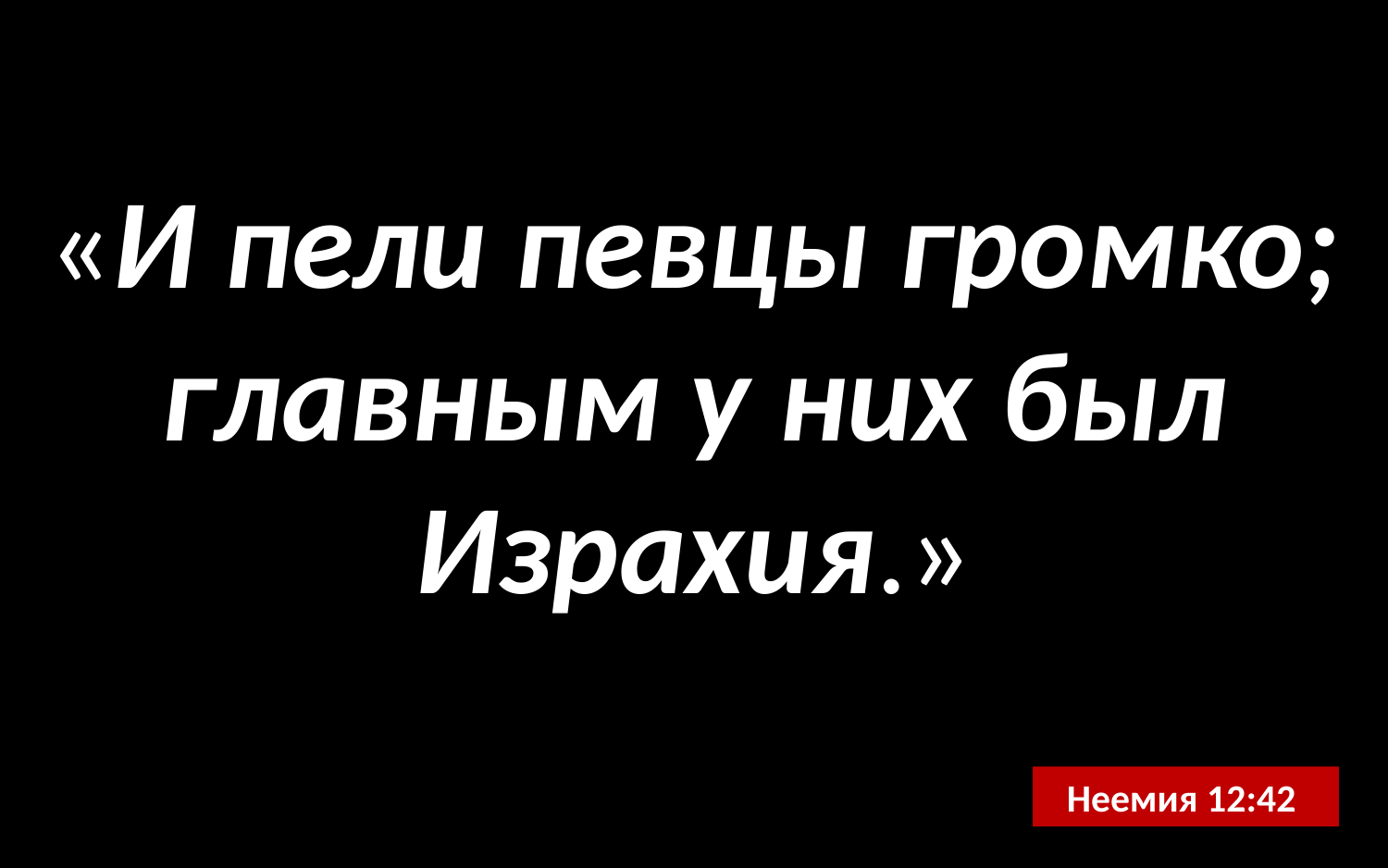

«И пели певцы громко; главным у них был Израхия.»
Неемия 12:42